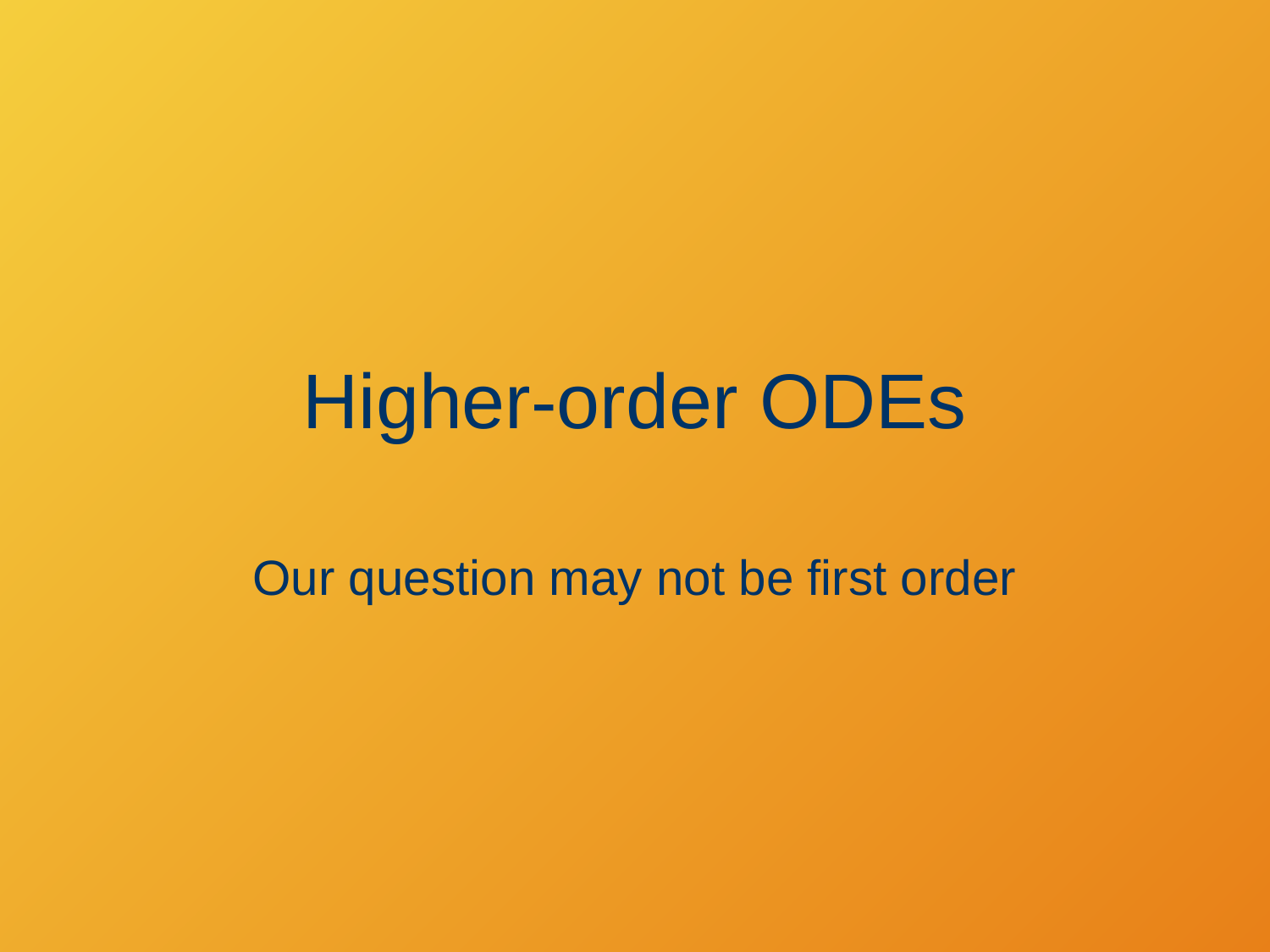

# Higher-order ODEs
Our question may not be first order